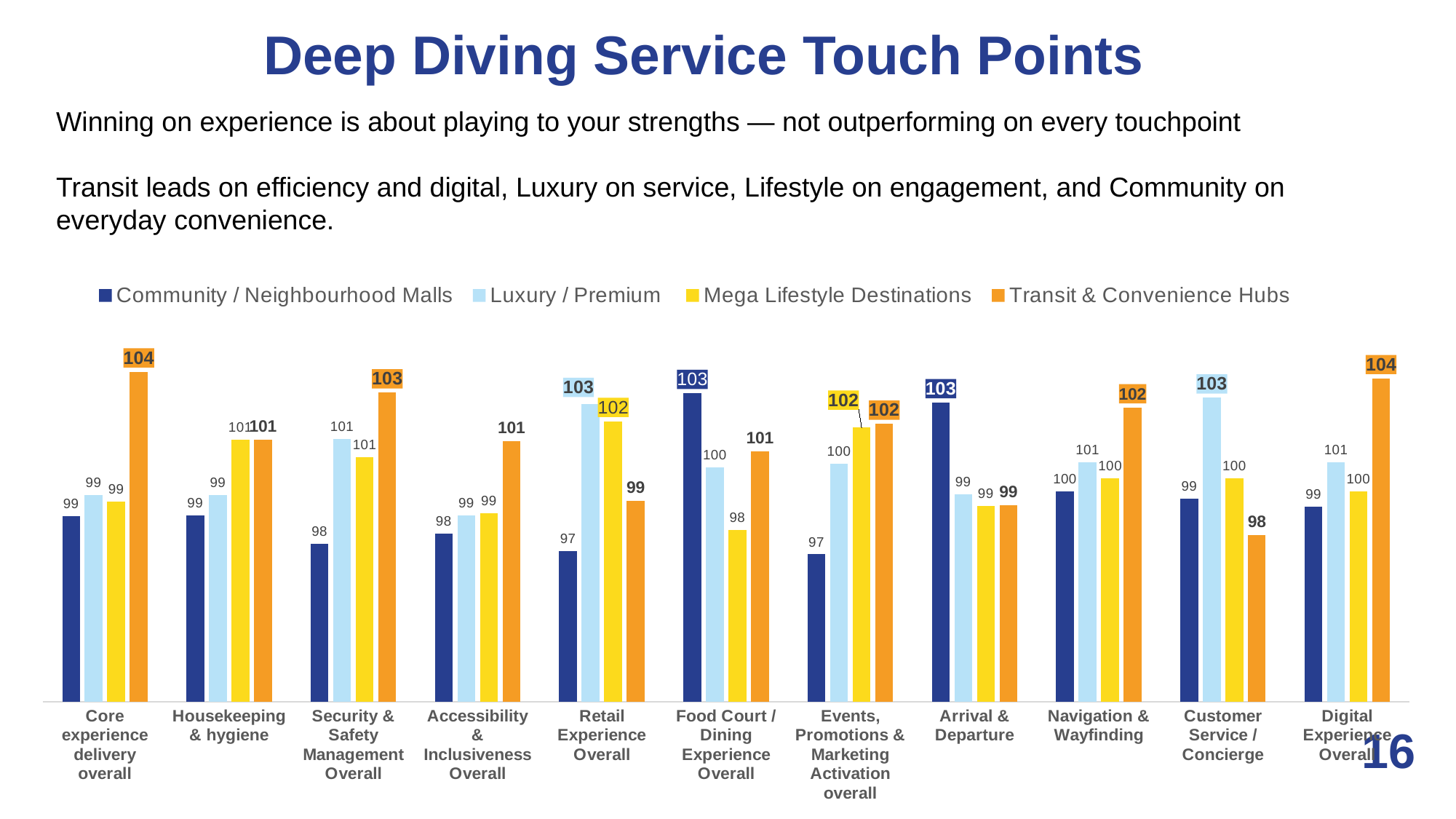

Deep Diving Service Touch Points
Winning on experience is about playing to your strengths — not outperforming on every touchpoint

Transit leads on efficiency and digital, Luxury on service, Lifestyle on engagement, and Community on everyday convenience.

### Chart

| Category | Community / Neighbourhood Malls | Luxury / Premium  | Mega Lifestyle Destinations | Transit & Convenience Hubs |
|---|---|---|---|---|
| Core experience delivery overall | 98.60790273556232 | 99.37386018237082 | 99.14285714285714 | 103.76899696048632 |
| Housekeeping & hygiene | 98.6530612244898 | 99.36054421768706 | 101.33333333333333 | 101.33333333333333 |
| Security & Safety Management Overall | 97.62616997153471 | 101.38121773532107 | 100.7092017658127 | 103.0192562840739 |
| Accessibility & Inclusiveness Overall | 98.00100553041729 | 98.65409753645048 | 98.71794871794873 | 101.281045751634 |
| Retail Experience Overall | 97.36411736411738 | 102.61165110221714 | 102.0 | 99.15536315536315 |
| Food Court / Dining Experience Overall | 103.0 | 100.3494540051144 | 98.13565336364077 | 100.9265498652291 |
| Events, Promotions & Marketing Activation overall | 97.25557461406518 | 100.48885077186964 | 101.78387650085763 | 101.90394511149229 |
| Arrival & Departure | 102.66830065359477 | 99.39460784313725 | 98.97222222222223 | 99.01388888888887 |
| Navigation & Wayfinding | 99.50980392156862 | 100.5502200880352 | 99.95998399359745 | 102.49099639855942 |
| Customer Service / Concierge | 99.23169267707082 | 102.84113645458183 | 99.96798719487795 | 97.93467386954782 |
| Digital Experience Overall | 98.95998399359743 | 100.5298119247699 | 99.50040016006402 | 103.53021208483395 |